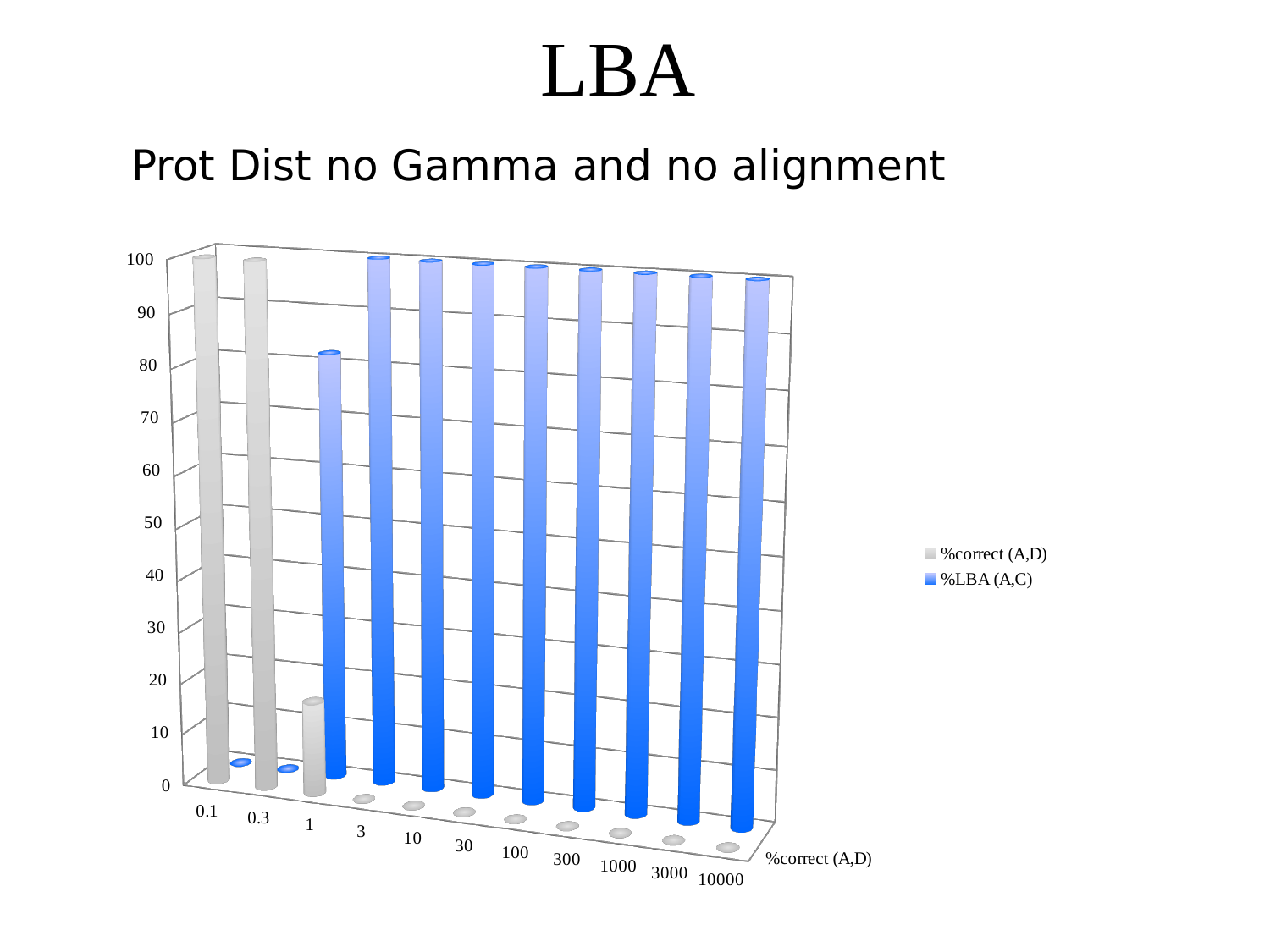

# LBA
Prot Dist no Gamma and no alignment

[unsupported chart]